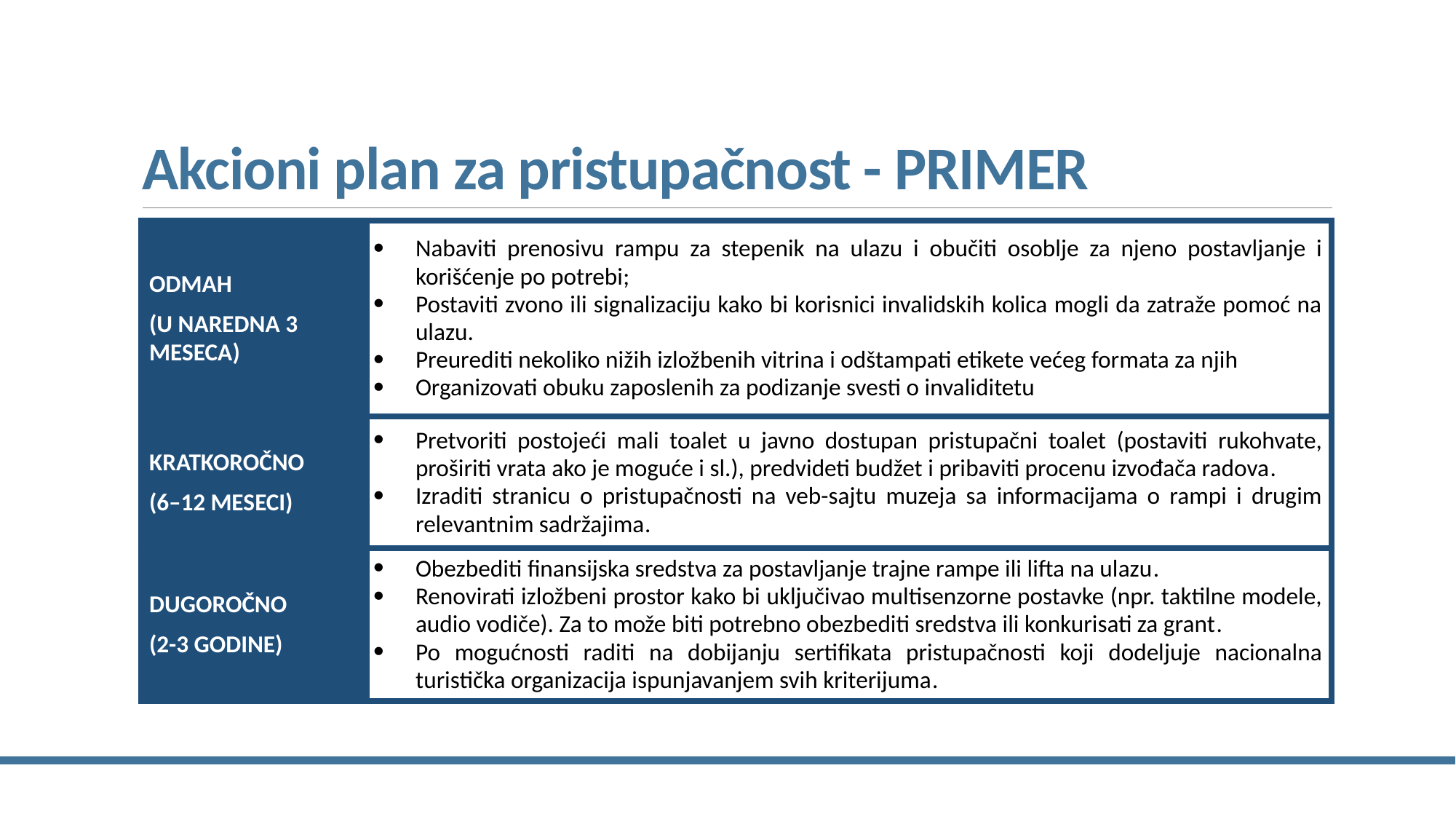

# Akcioni plan za pristupačnost - PRIMER
| ODMAH (U NAREDNA 3 MESECA) | Nabaviti prenosivu rampu za stepenik na ulazu i obučiti osoblje za njeno postavljanje i korišćenje po potrebi; Postaviti zvono ili signalizaciju kako bi korisnici invalidskih kolica mogli da zatraže pomoć na ulazu. Preurediti nekoliko nižih izložbenih vitrina i odštampati etikete većeg formata za njih Organizovati obuku zaposlenih za podizanje svesti o invaliditetu |
| --- | --- |
| KRATKOROČNO (6–12 MESECI) | Pretvoriti postojeći mali toalet u javno dostupan pristupačni toalet (postaviti rukohvate, proširiti vrata ako je moguće i sl.), predvideti budžet i pribaviti procenu izvođača radova. Izraditi stranicu o pristupačnosti na veb-sajtu muzeja sa informacijama o rampi i drugim relevantnim sadržajima. |
| DUGOROČNO (2-3 GODINE) | Obezbediti finansijska sredstva za postavljanje trajne rampe ili lifta na ulazu. Renovirati izložbeni prostor kako bi uključivao multisenzorne postavke (npr. taktilne modele, audio vodiče). Za to može biti potrebno obezbediti sredstva ili konkurisati za grant. Po mogućnosti raditi na dobijanju sertifikata pristupačnosti koji dodeljuje nacionalna turistička organizacija ispunjavanjem svih kriterijuma. |